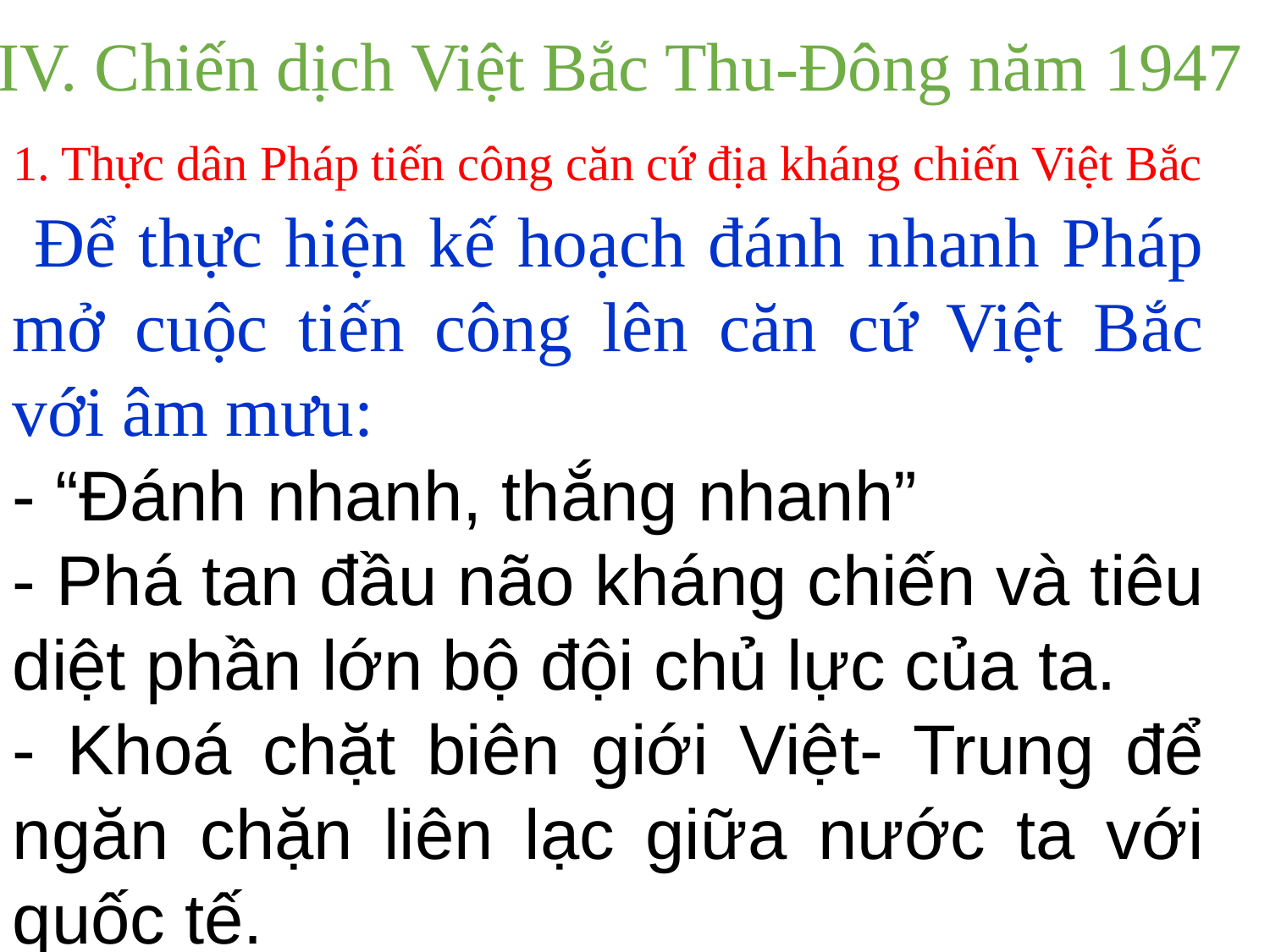

# IV. Chiến dịch Việt Bắc Thu-Đông năm 1947
1. Thực dân Pháp tiến công căn cứ địa kháng chiến Việt Bắc
 Để thực hiện kế hoạch đánh nhanh Pháp mở cuộc tiến công lên căn cứ Việt Bắc với âm mưu:
- “Đánh nhanh, thắng nhanh”
- Phá tan đầu não kháng chiến và tiêu diệt phần lớn bộ đội chủ lực của ta.
- Khoá chặt biên giới Việt- Trung để ngăn chặn liên lạc giữa nước ta với quốc tế.